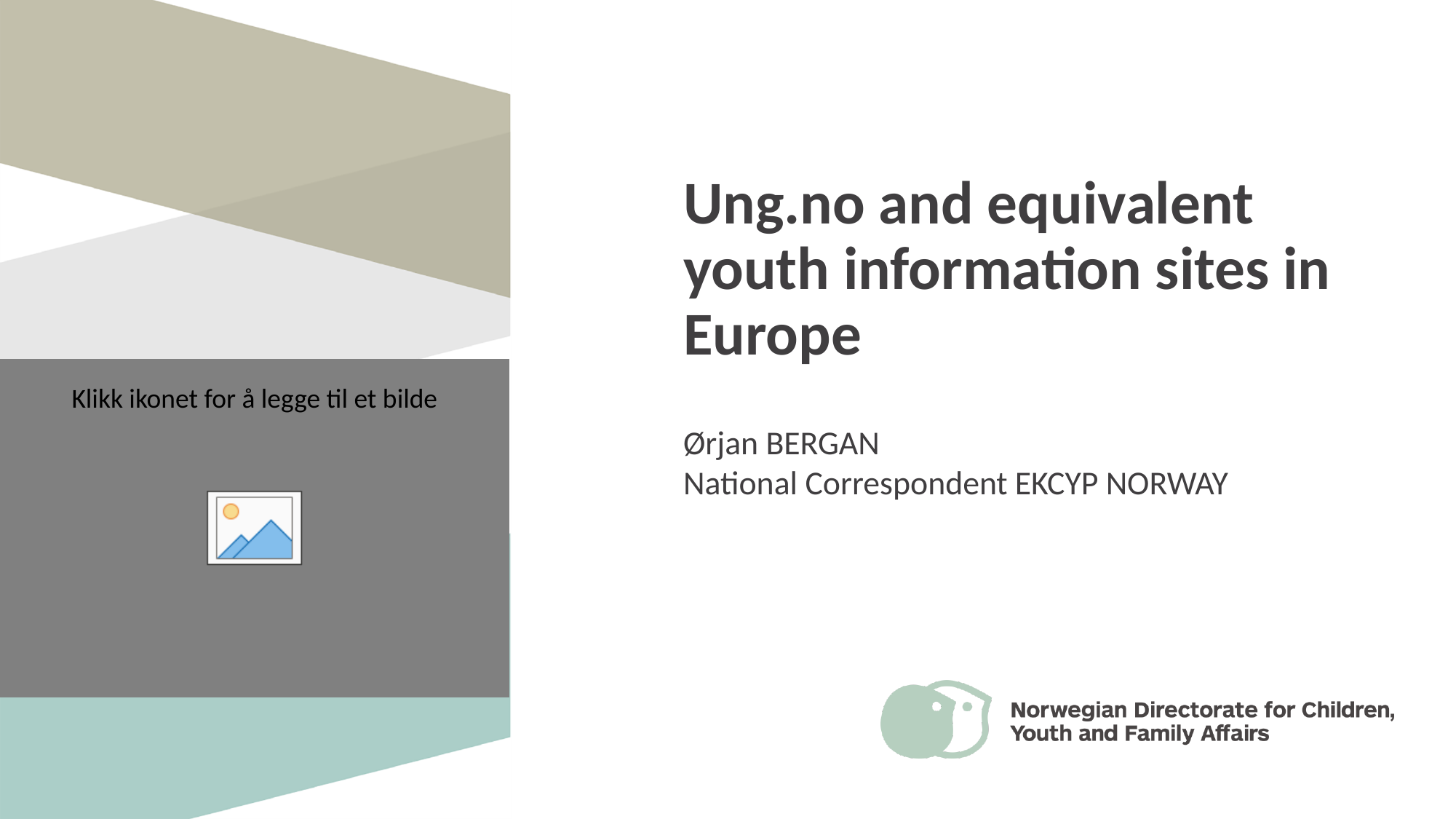

# Ung.no and equivalent youth information sites in Europe

Ørjan BERGAN
National Correspondent EKCYP NORWAY